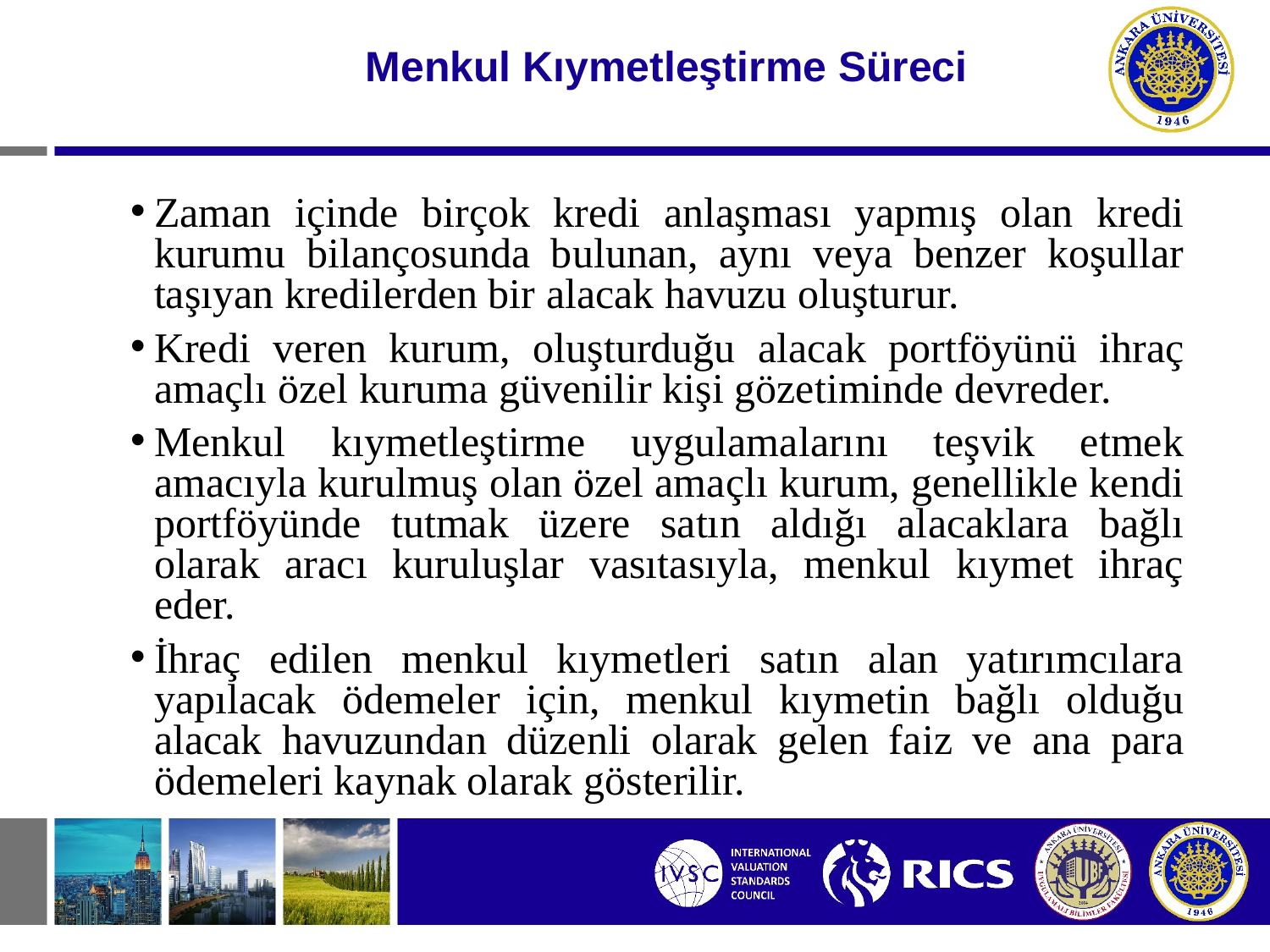

# Menkul Kıymetleştirme Süreci
Zaman içinde birçok kredi anlaşması yapmış olan kredi kurumu bilançosunda bulunan, aynı veya benzer koşullar taşıyan kredilerden bir alacak havuzu oluşturur.
Kredi veren kurum, oluşturduğu alacak portföyünü ihraç amaçlı özel kuruma güvenilir kişi gözetiminde devreder.
Menkul kıymetleştirme uygulamalarını teşvik etmek amacıyla kurulmuş olan özel amaçlı kurum, genellikle kendi portföyünde tutmak üzere satın aldığı alacaklara bağlı olarak aracı kuruluşlar vasıtasıyla, menkul kıymet ihraç eder.
İhraç edilen menkul kıymetleri satın alan yatırımcılara yapılacak ödemeler için, menkul kıymetin bağlı olduğu alacak havuzundan düzenli olarak gelen faiz ve ana para ödemeleri kaynak olarak gösterilir.